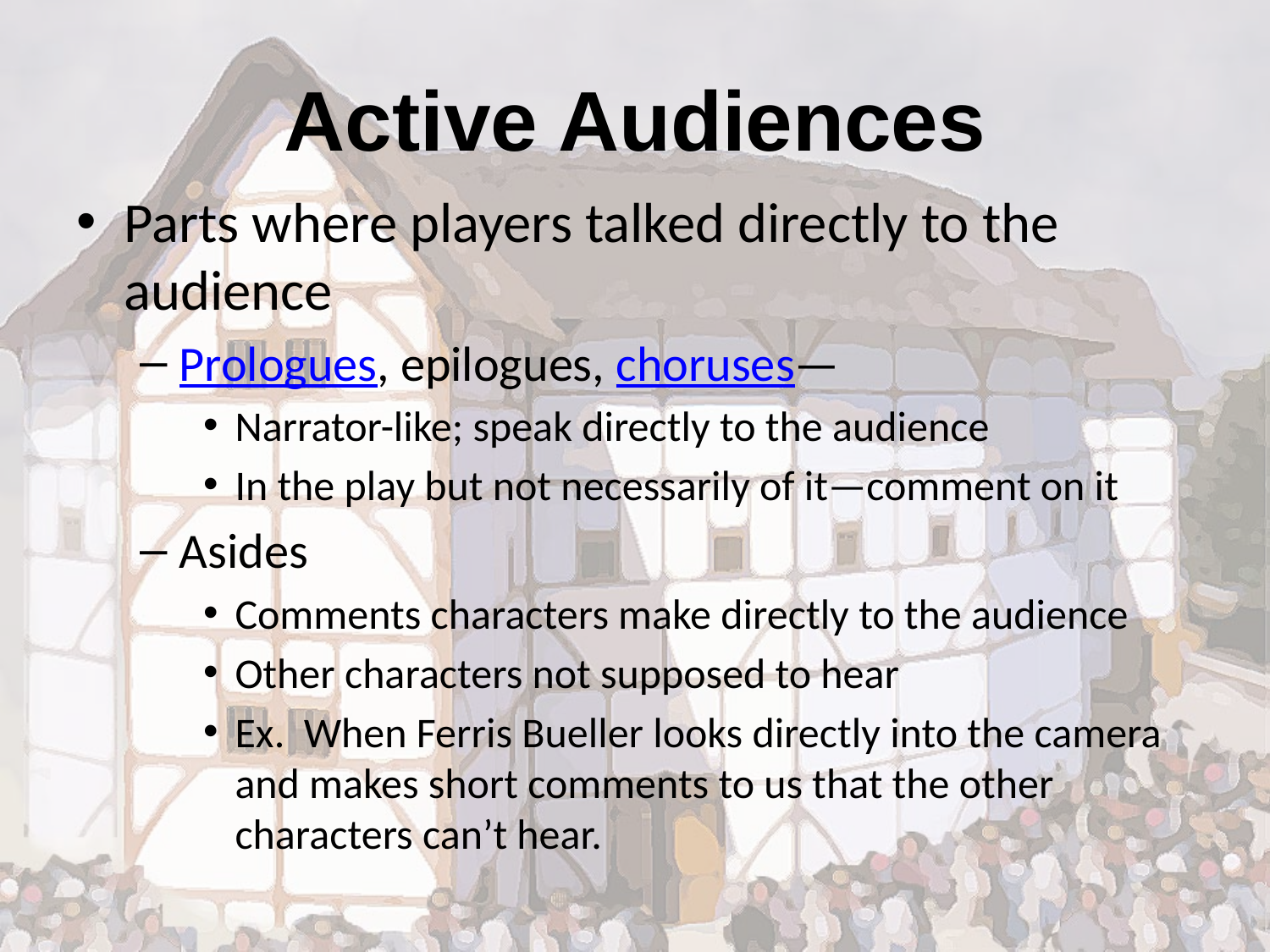

# Active Audiences
Parts where players talked directly to the audience
Prologues, epilogues, choruses—
Narrator-like; speak directly to the audience
In the play but not necessarily of it—comment on it
Asides
Comments characters make directly to the audience
Other characters not supposed to hear
Ex.  When Ferris Bueller looks directly into the camera and makes short comments to us that the other characters can’t hear.